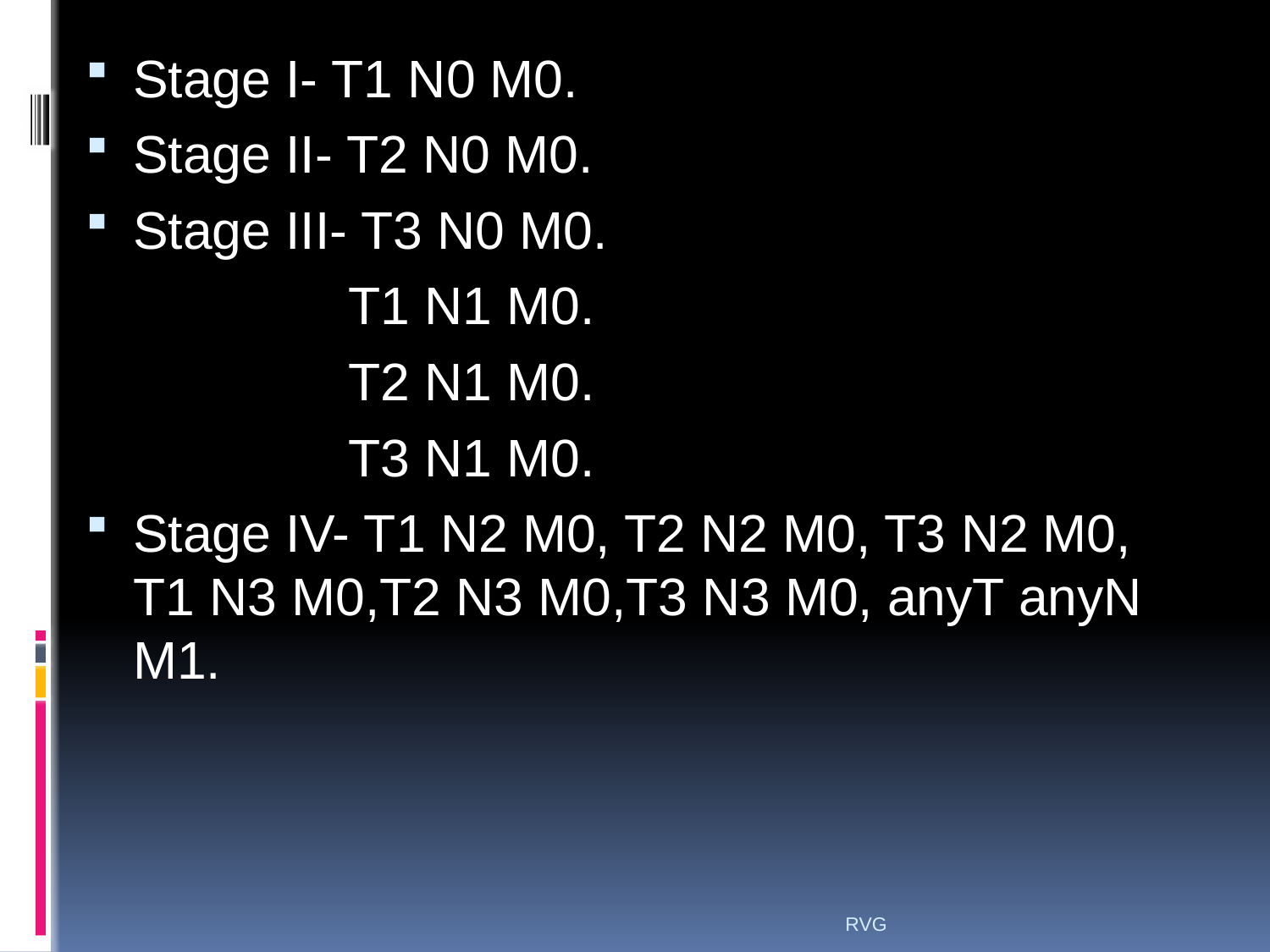

# Stage I- T1 N0 M0.
Stage II- T2 N0 M0.
Stage III- T3 N0 M0.
                  T1 N1 M0.
                  T2 N1 M0.
                  T3 N1 M0.
Stage IV- T1 N2 M0, T2 N2 M0, T3 N2 M0, T1 N3 M0,T2 N3 M0,T3 N3 M0, anyT anyN M1.
RVG